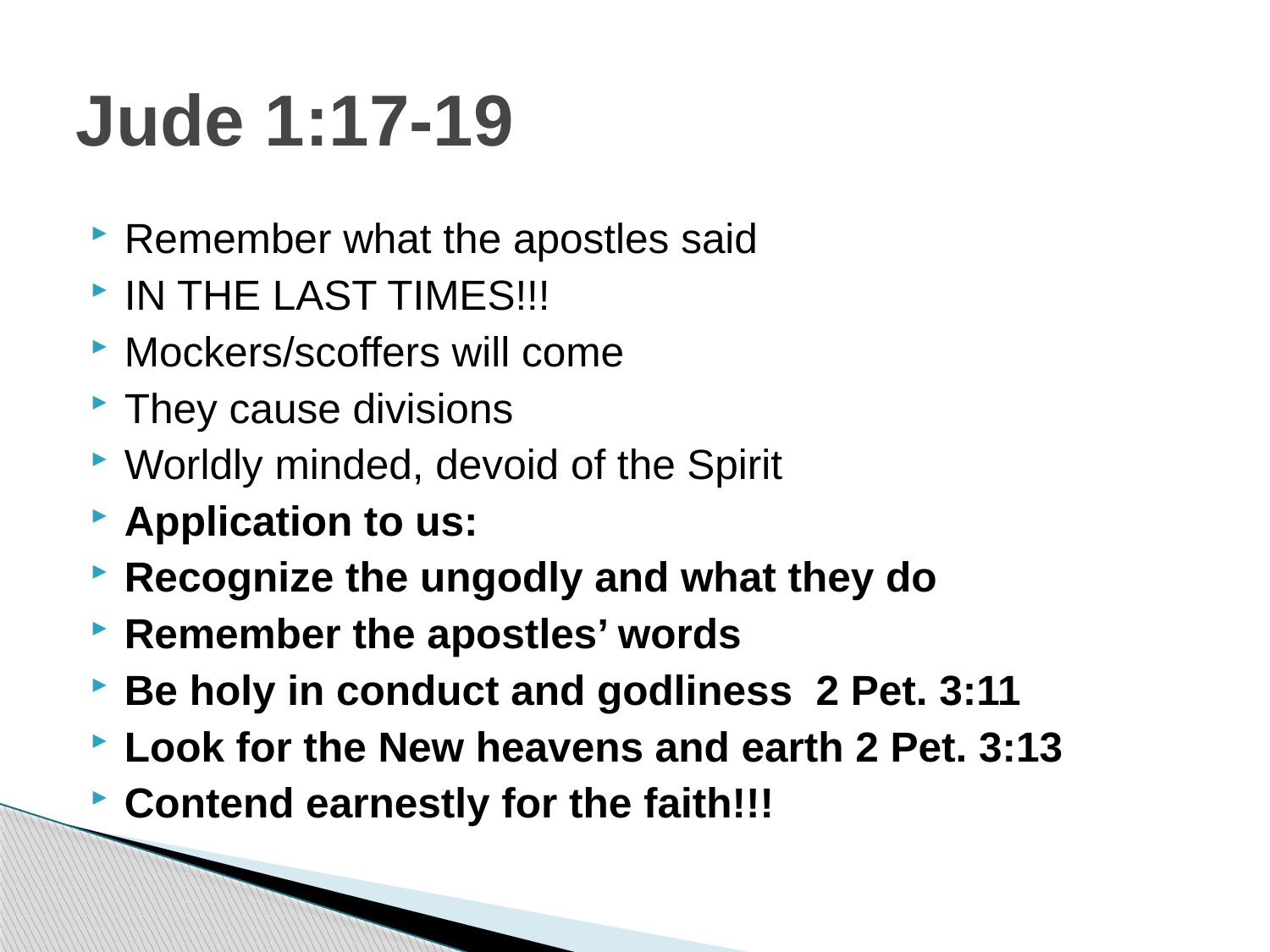

# Jude 1:17-19
Remember what the apostles said
IN THE LAST TIMES!!!
Mockers/scoffers will come
They cause divisions
Worldly minded, devoid of the Spirit
Application to us:
Recognize the ungodly and what they do
Remember the apostles’ words
Be holy in conduct and godliness  2 Pet. 3:11
Look for the New heavens and earth 2 Pet. 3:13
Contend earnestly for the faith!!!